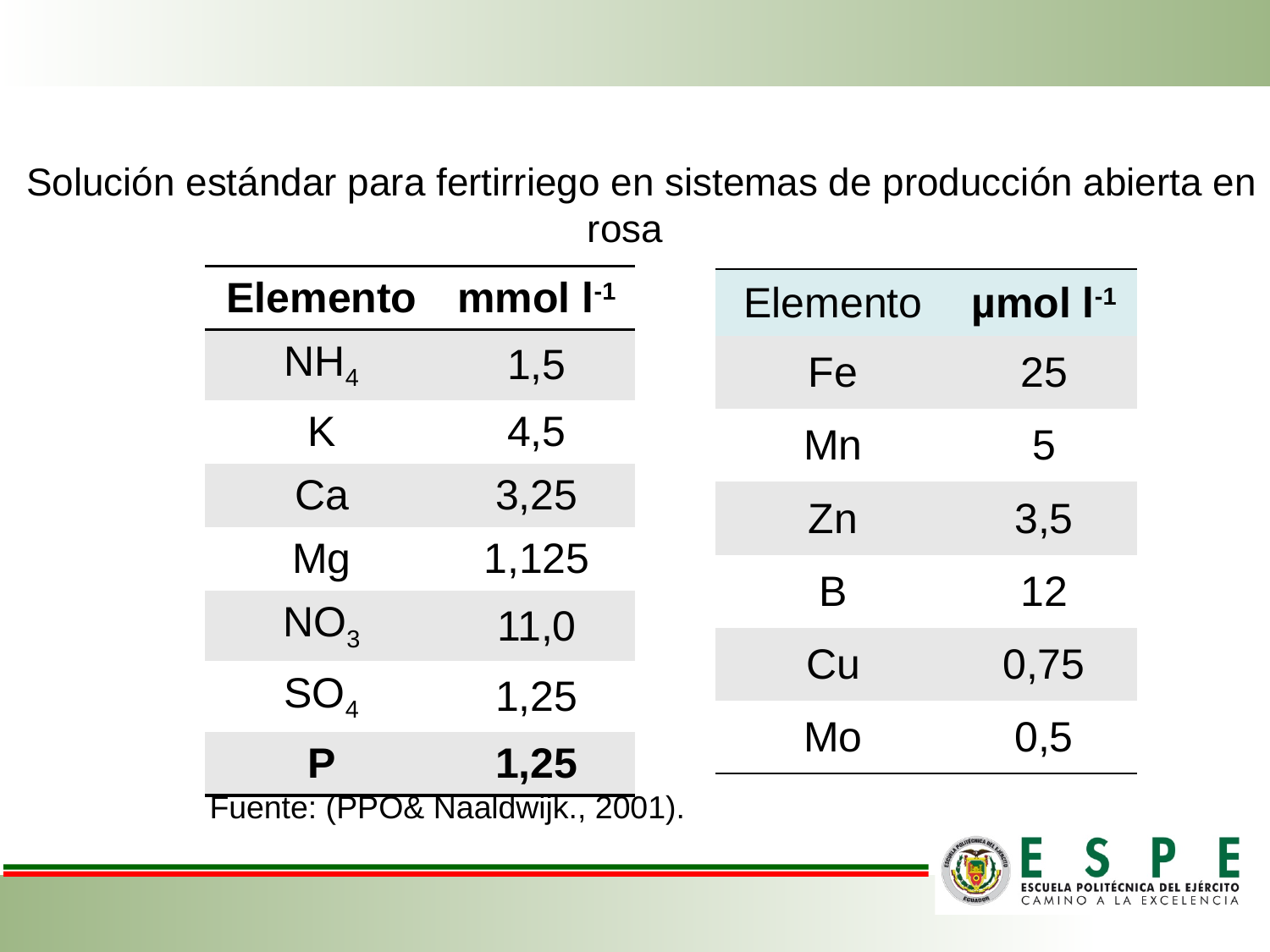

Solución estándar para fertirriego en sistemas de producción abierta en rosa

| Elemento | mmol l-1 |
| --- | --- |
| NH4 | 1,5 |
| K | 4,5 |
| Ca | 3,25 |
| Mg | 1,125 |
| NO3 | 11,0 |
| SO4 | 1,25 |
| P | 1,25 |
| Elemento | µmol l-1 |
| --- | --- |
| Fe | 25 |
| Mn | 5 |
| Zn | 3,5 |
| B | 12 |
| Cu | 0,75 |
| Mo | 0,5 |

Fuente: (PPO& Naaldwijk., 2001).